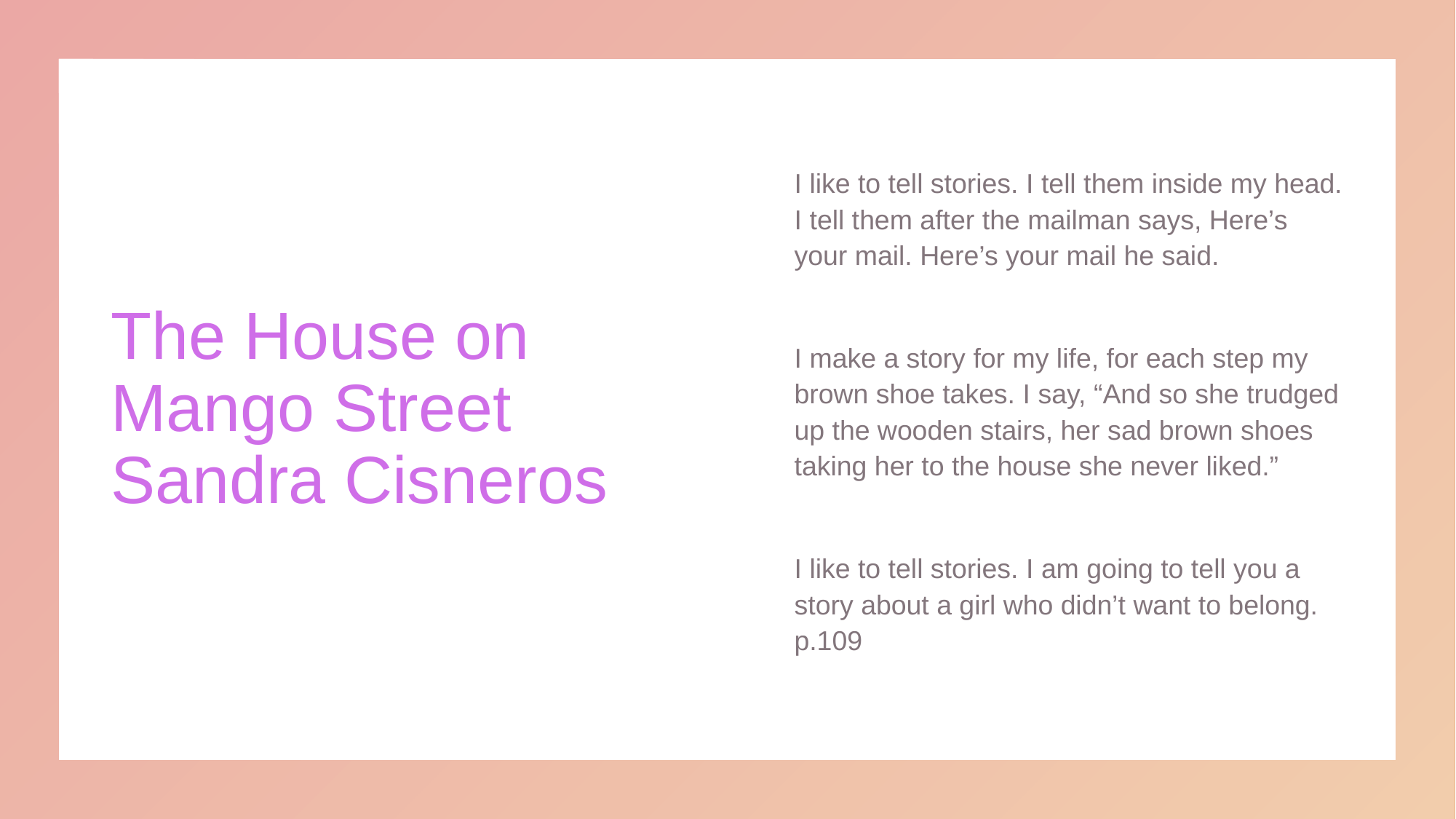

# The House on Mango Street Sandra Cisneros
I like to tell stories. I tell them inside my head. I tell them after the mailman says, Here’s your mail. Here’s your mail he said.

I make a story for my life, for each step my brown shoe takes. I say, “And so she trudged up the wooden stairs, her sad brown shoes taking her to the house she never liked.”

I like to tell stories. I am going to tell you a story about a girl who didn’t want to belong. p.109